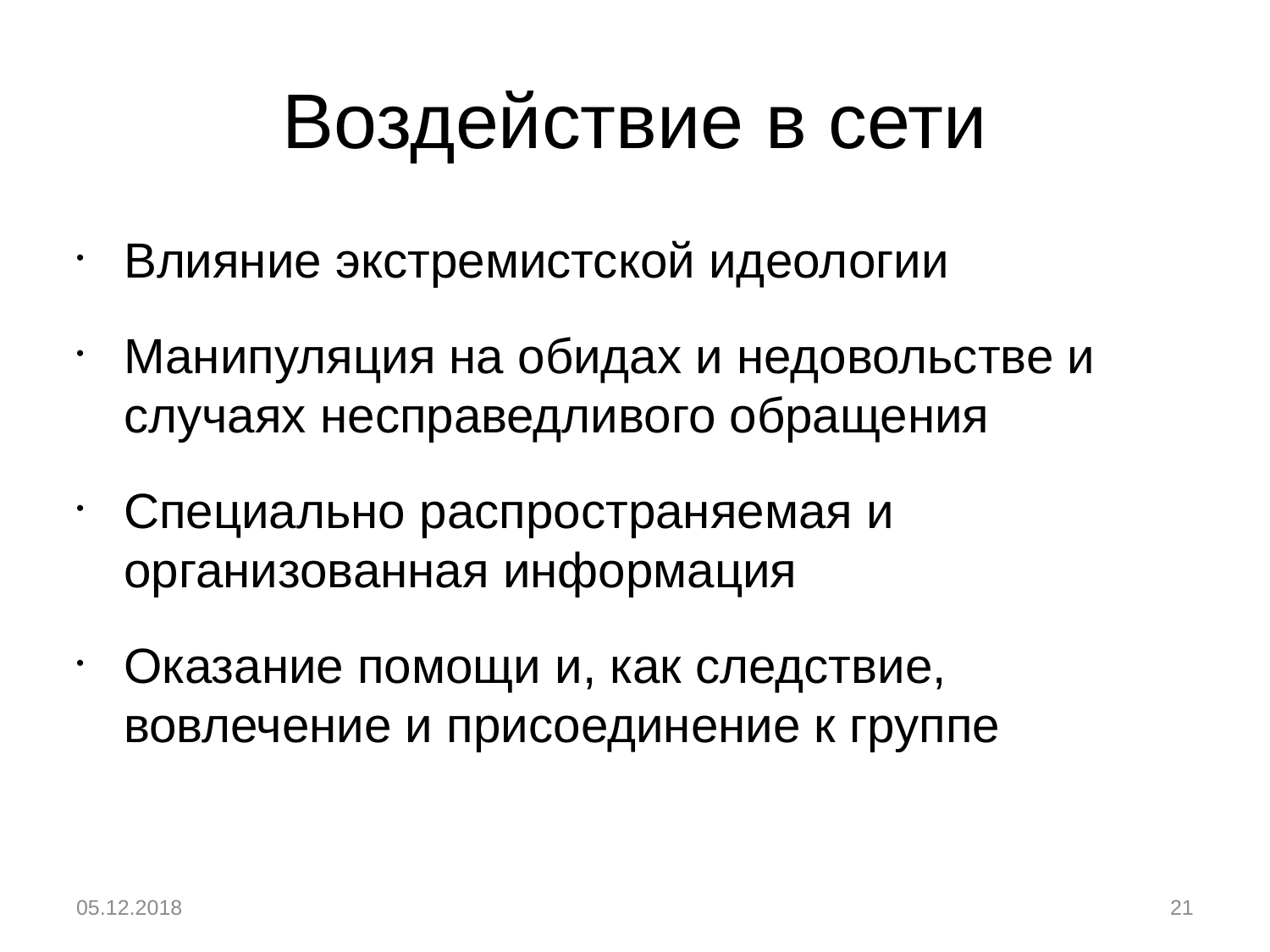

# Воздействие в сети
Влияние экстремистской идеологии
Манипуляция на обидах и недовольстве и случаях несправедливого обращения
Специально распространяемая и организованная информация
Оказание помощи и, как следствие,  вовлечение и присоединение к группе

05.12.2018
21